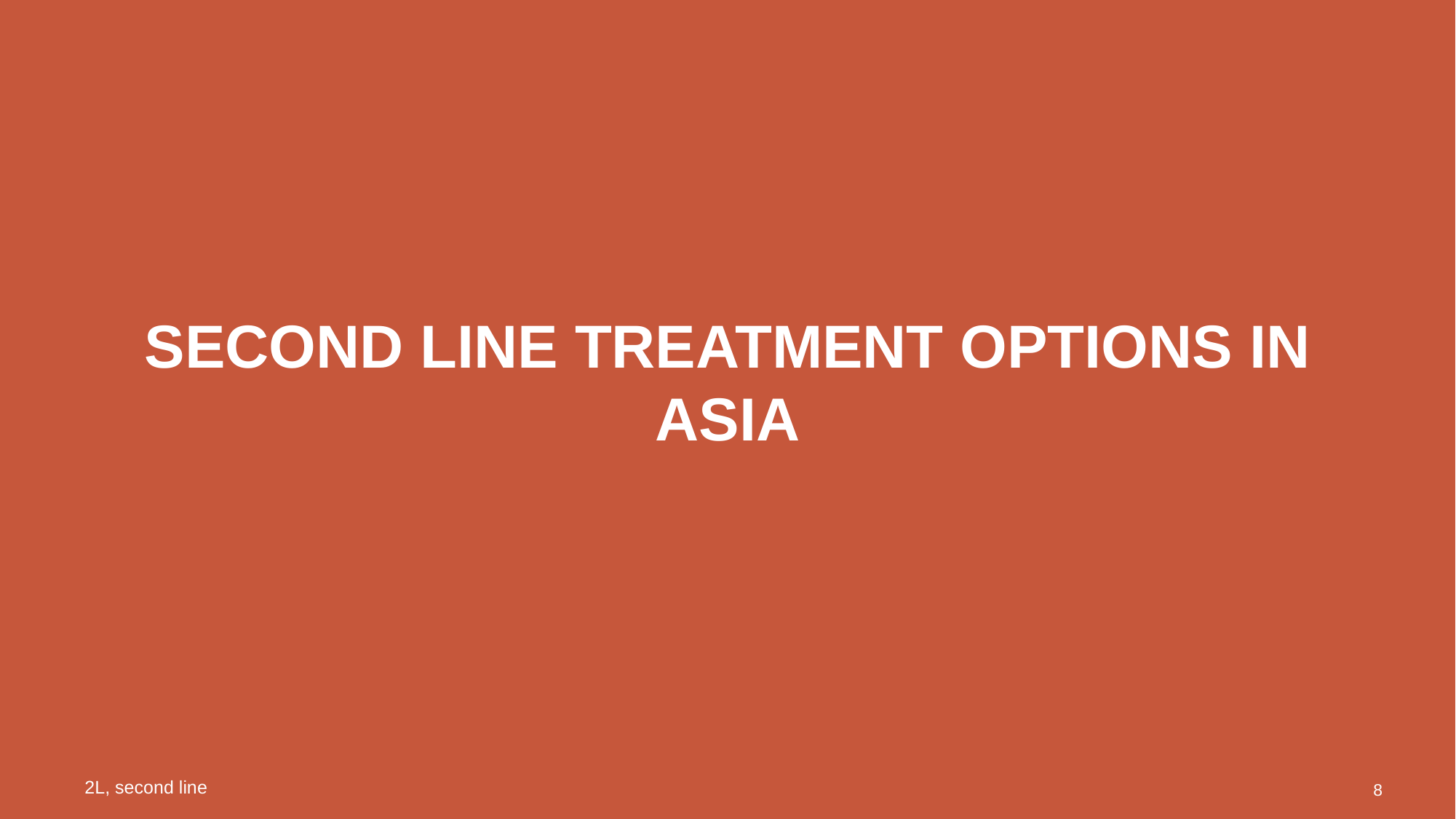

# Second line treatment options IN asia
2L, second line
8